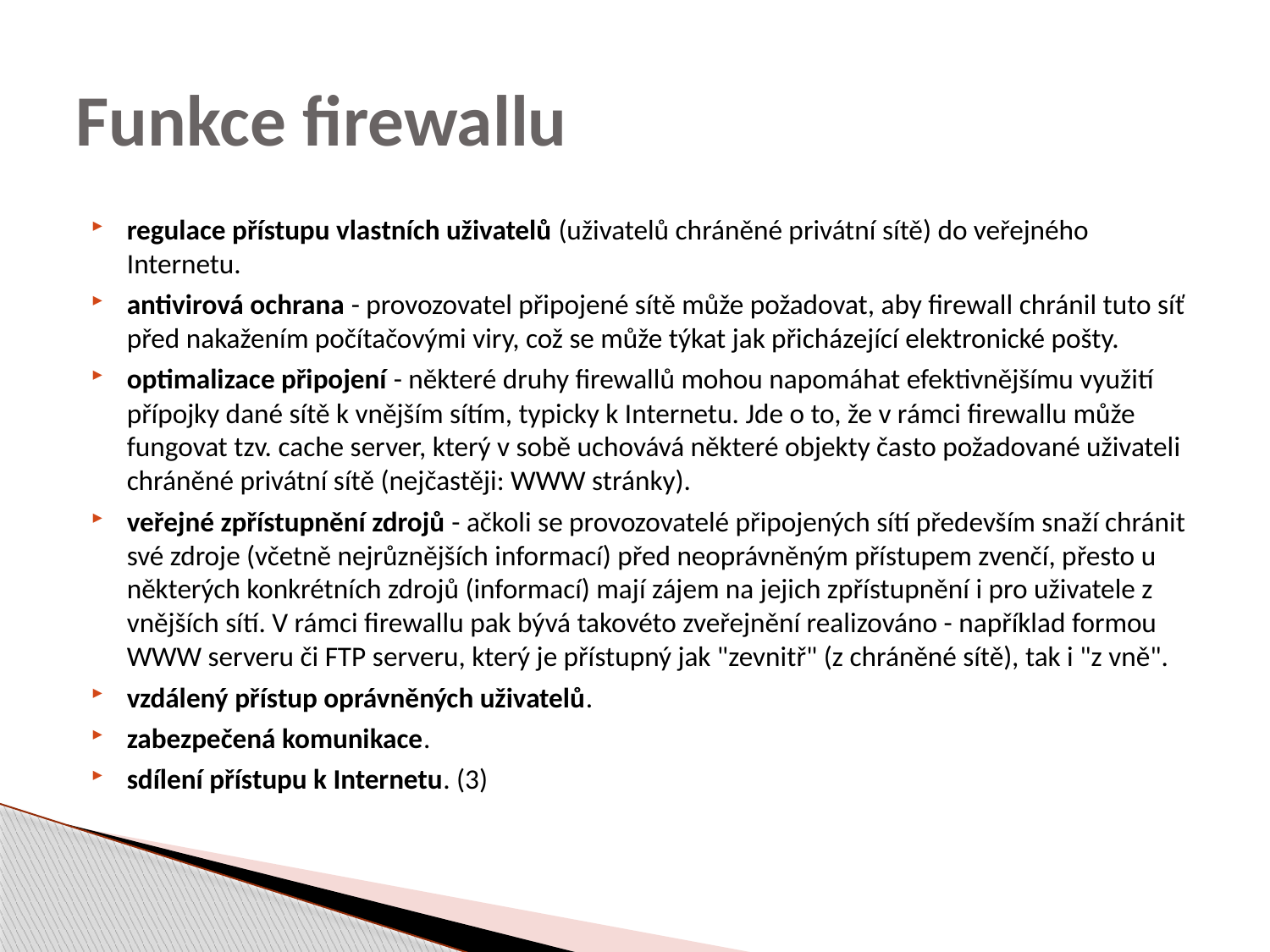

# Funkce firewallu
regulace přístupu vlastních uživatelů (uživatelů chráněné privátní sítě) do veřejného Internetu.
antivirová ochrana - provozovatel připojené sítě může požadovat, aby firewall chránil tuto síť před nakažením počítačovými viry, což se může týkat jak přicházející elektronické pošty.
optimalizace připojení - některé druhy firewallů mohou napomáhat efektivnějšímu využití přípojky dané sítě k vnějším sítím, typicky k Internetu. Jde o to, že v rámci firewallu může fungovat tzv. cache server, který v sobě uchovává některé objekty často požadované uživateli chráněné privátní sítě (nejčastěji: WWW stránky).
veřejné zpřístupnění zdrojů - ačkoli se provozovatelé připojených sítí především snaží chránit své zdroje (včetně nejrůznějších informací) před neoprávněným přístupem zvenčí, přesto u některých konkrétních zdrojů (informací) mají zájem na jejich zpřístupnění i pro uživatele z vnějších sítí. V rámci firewallu pak bývá takovéto zveřejnění realizováno - například formou WWW serveru či FTP serveru, který je přístupný jak "zevnitř" (z chráněné sítě), tak i "z vně".
vzdálený přístup oprávněných uživatelů.
zabezpečená komunikace.
sdílení přístupu k Internetu. (3)